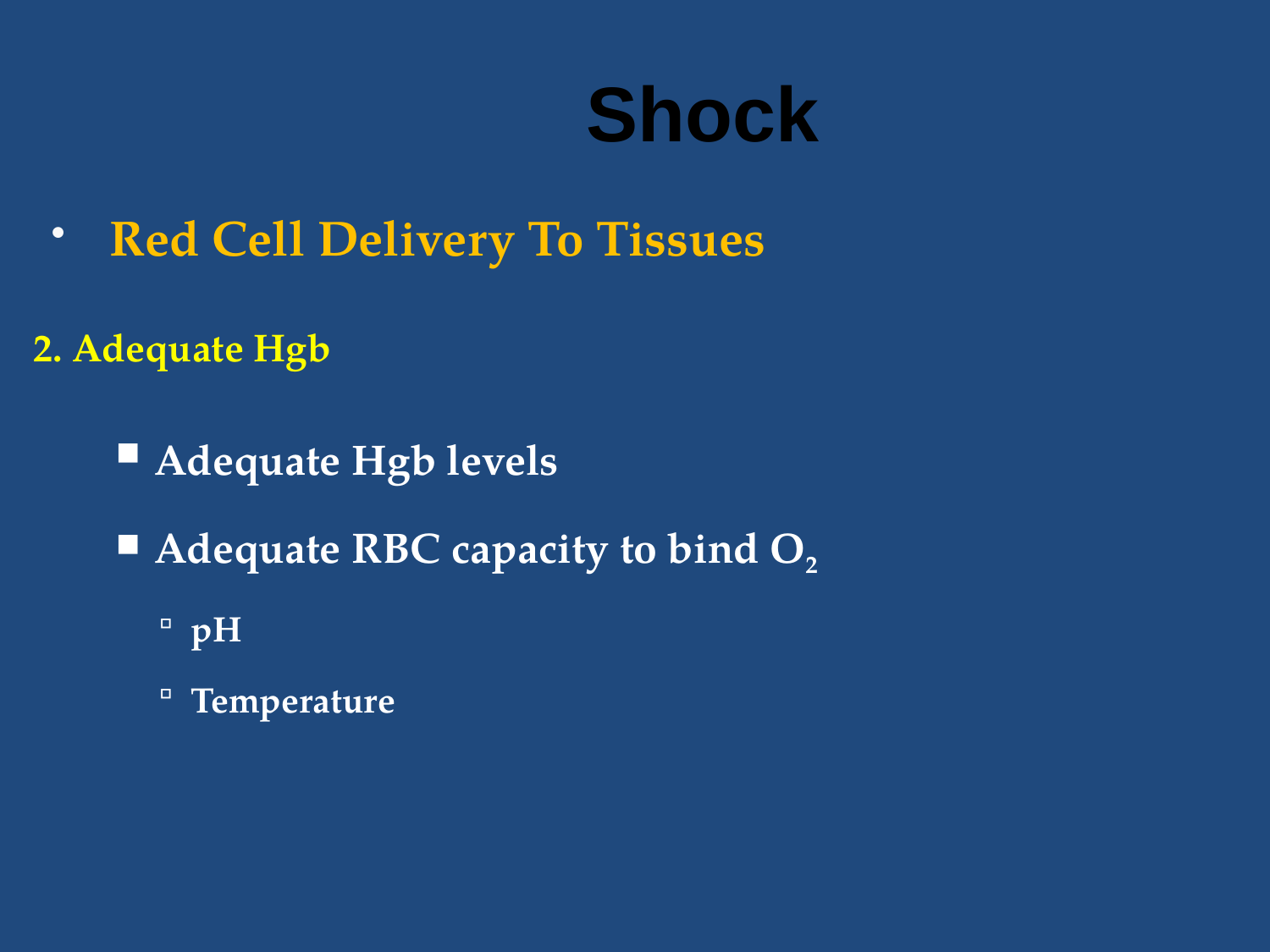

# Shock
Red Cell Delivery To Tissues

2. Adequate Hgb

Adequate Hgb levels
Adequate RBC capacity to bind O2
pH
Temperature